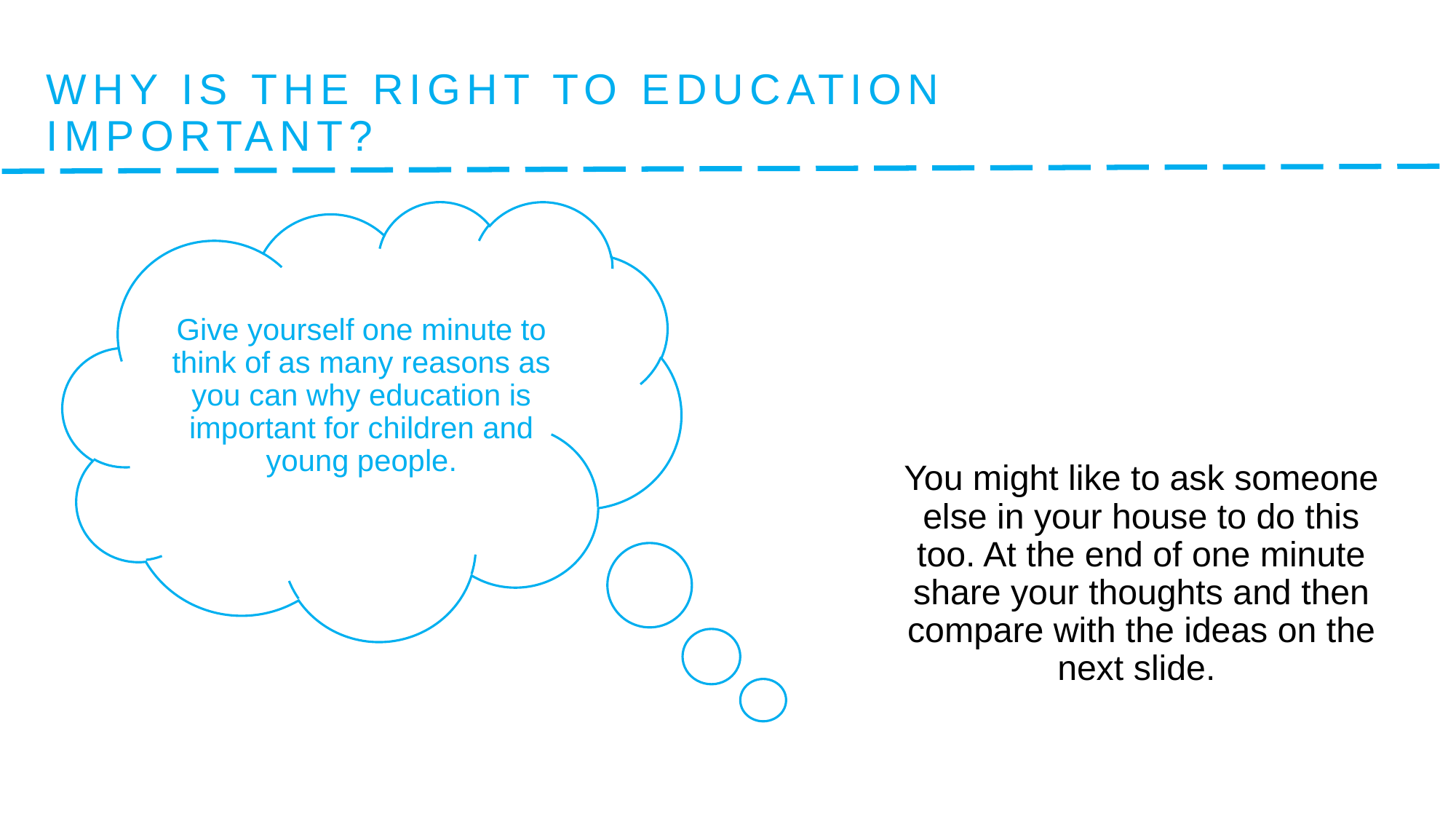

# Why is the right to education important?

Give yourself one minute to think of as many reasons as you can why education is important for children and young people.
You might like to ask someone else in your house to do this too. At the end of one minute share your thoughts and then compare with the ideas on the next slide.